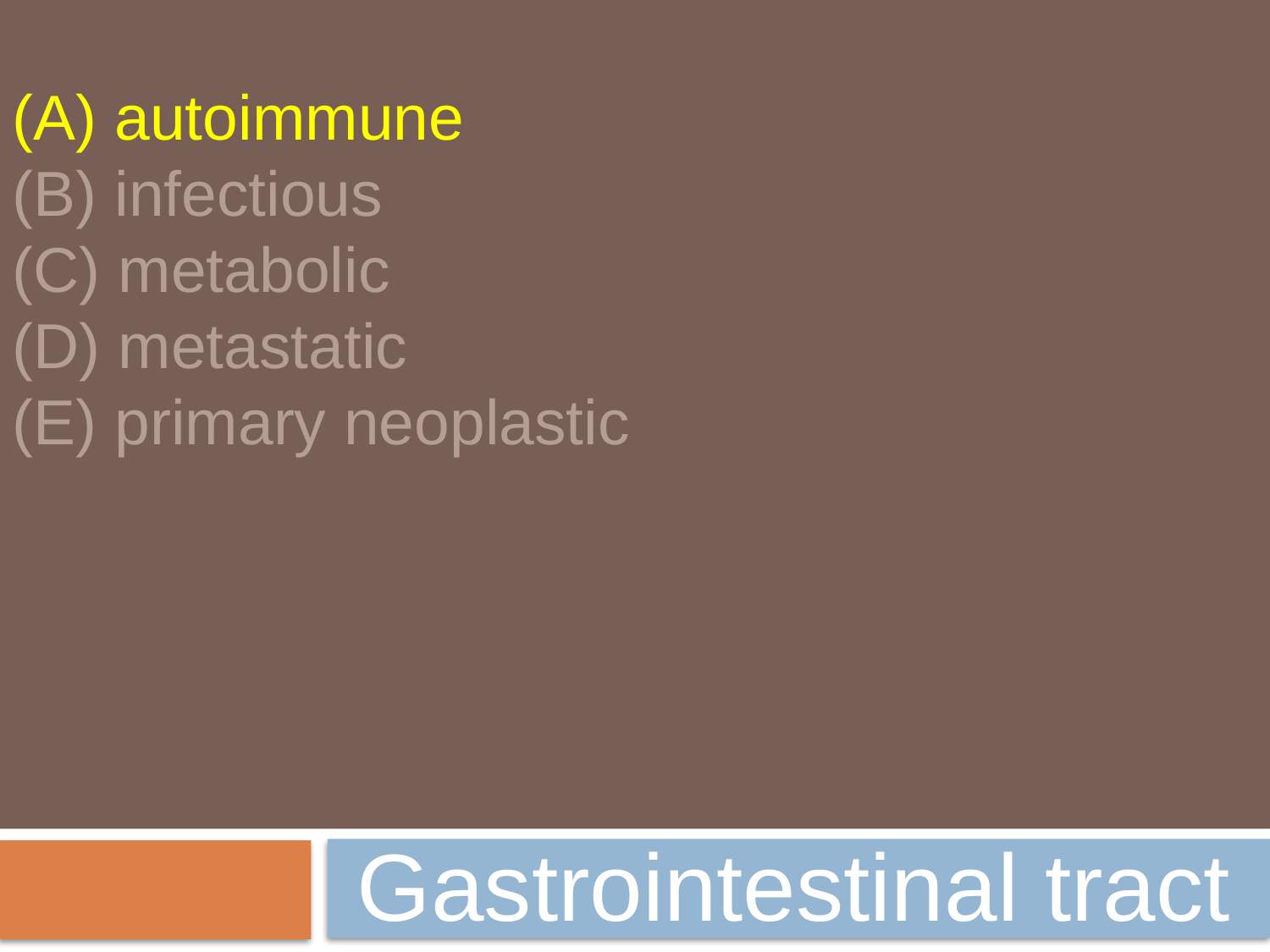

(A) autoimmune
(B) infectious
(C) metabolic
(D) metastatic
(E) primary neoplastic
Gastrointestinal tract